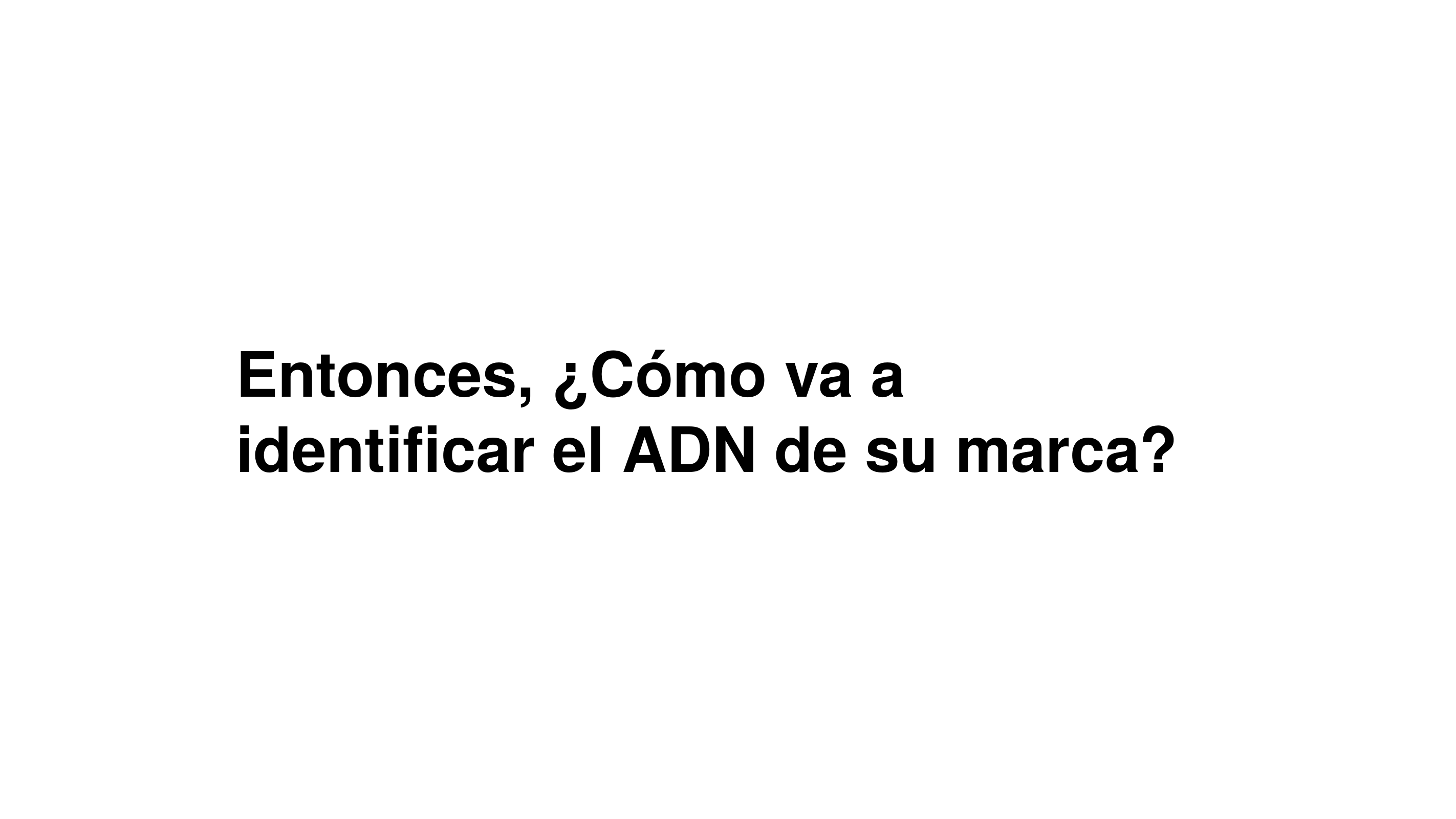

Entonces, ¿Cómo va a identificar el ADN de su marca?